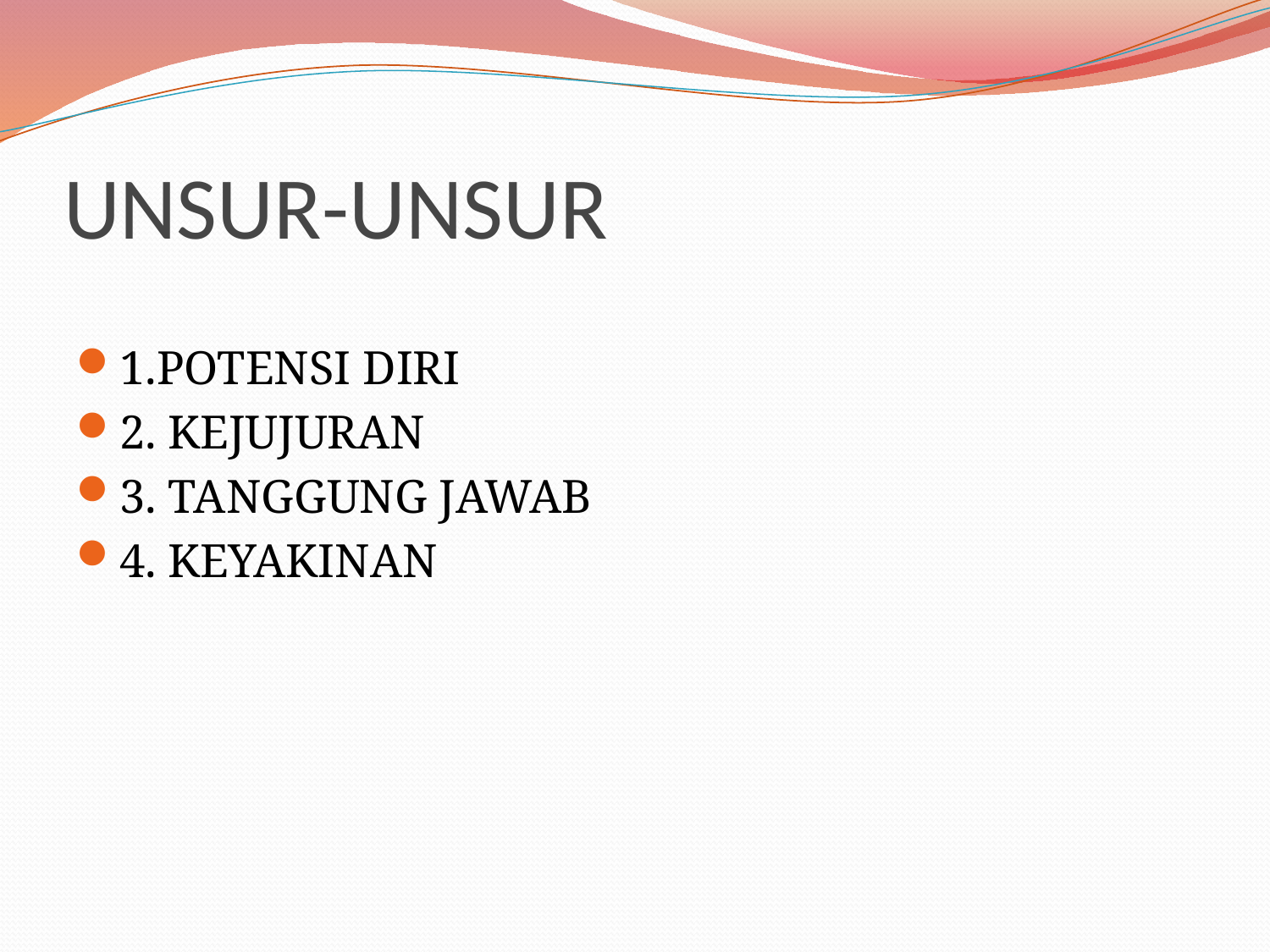

# UNSUR-UNSUR

1.POTENSI DIRI
2. KEJUJURAN
3. TANGGUNG JAWAB
4. KEYAKINAN